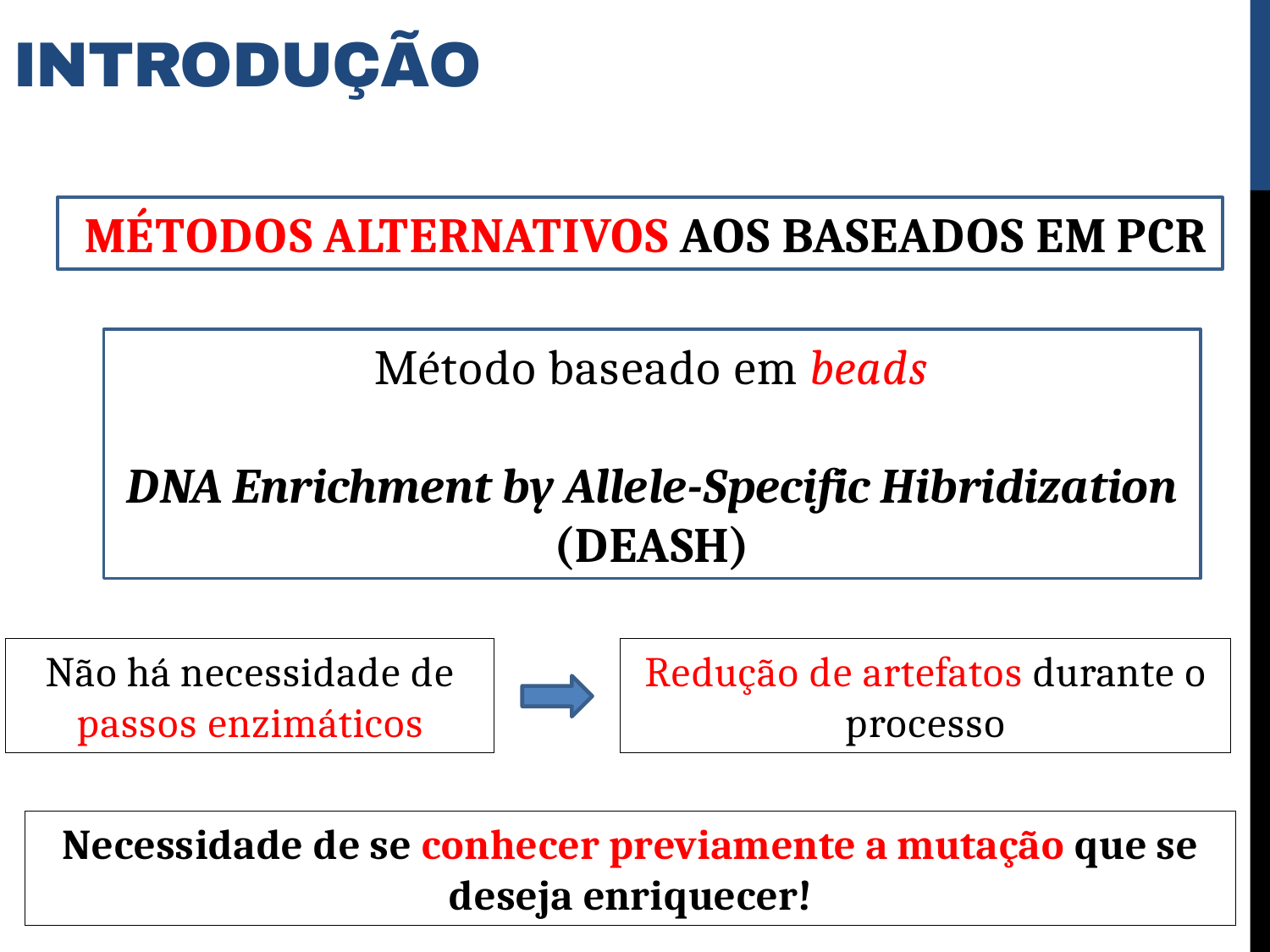

# Introdução
MÉTODOS ALTERNATIVOS AOS BASEADOS EM PCR
Método baseado em beads

DNA Enrichment by Allele-Specific Hibridization (DEASH)
Não há necessidade de passos enzimáticos
Redução de artefatos durante o processo

Necessidade de se conhecer previamente a mutação que se deseja enriquecer!